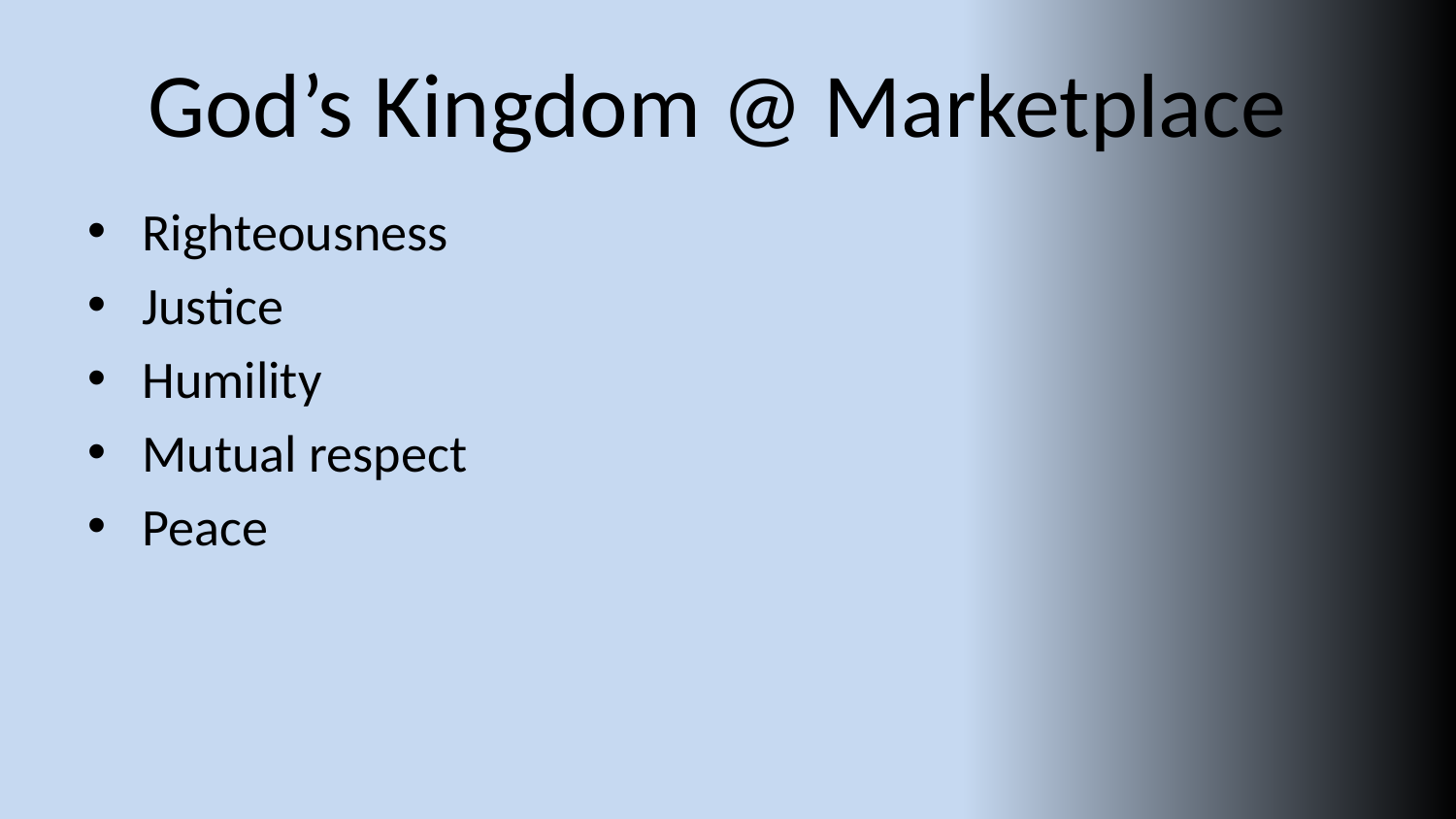

# God’s Kingdom @ Marketplace
Righteousness
Justice
Humility
Mutual respect
Peace